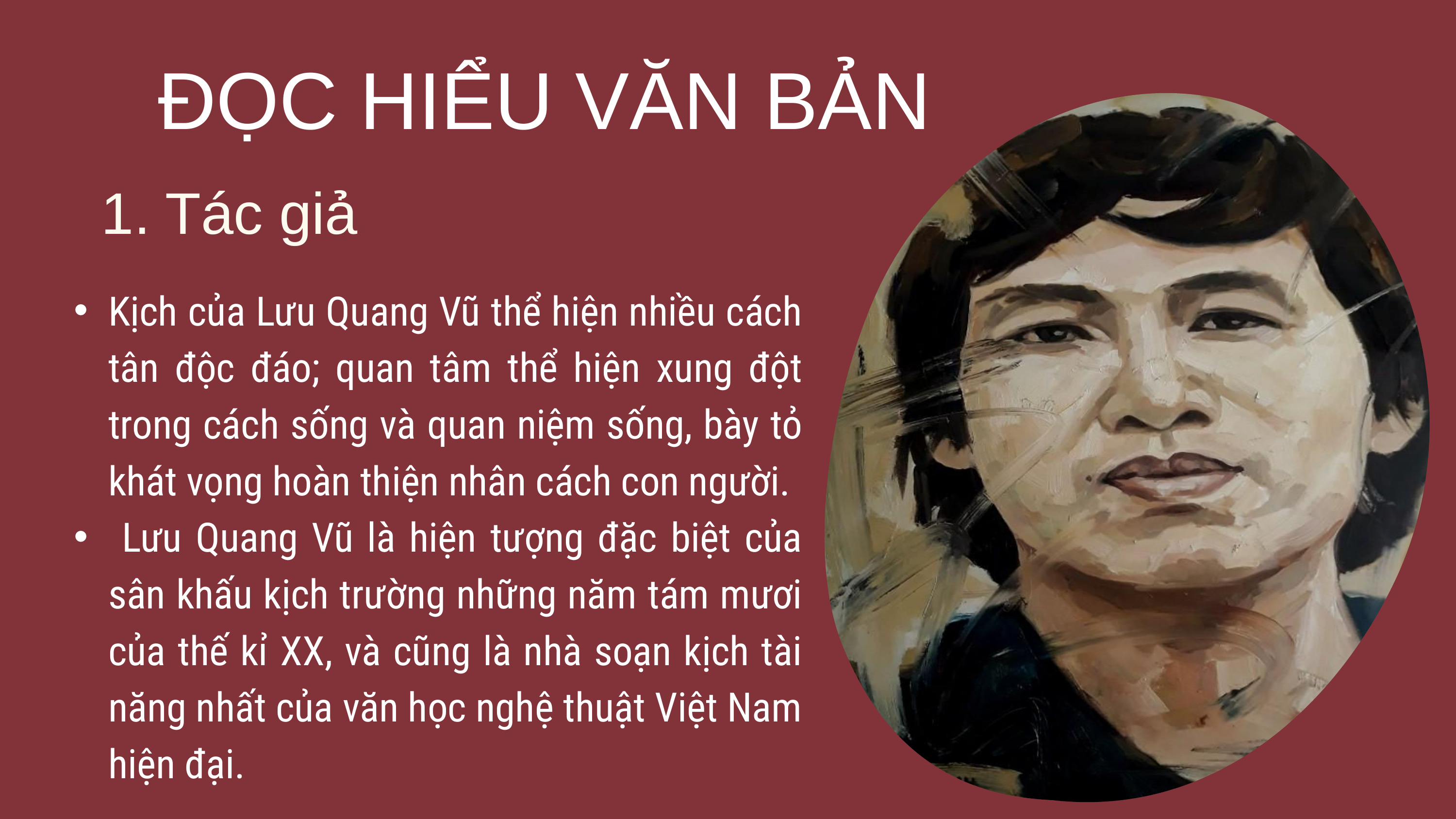

ĐỌC HIỂU VĂN BẢN

1. Tác giả
Kịch của Lưu Quang Vũ thể hiện nhiều cách tân độc đáo; quan tâm thể hiện xung đột trong cách sống và quan niệm sống, bày tỏ khát vọng hoàn thiện nhân cách con người.
 Lưu Quang Vũ là hiện tượng đặc biệt của sân khấu kịch trường những năm tám mươi của thế kỉ XX, và cũng là nhà soạn kịch tài năng nhất của văn học nghệ thuật Việt Nam hiện đại.